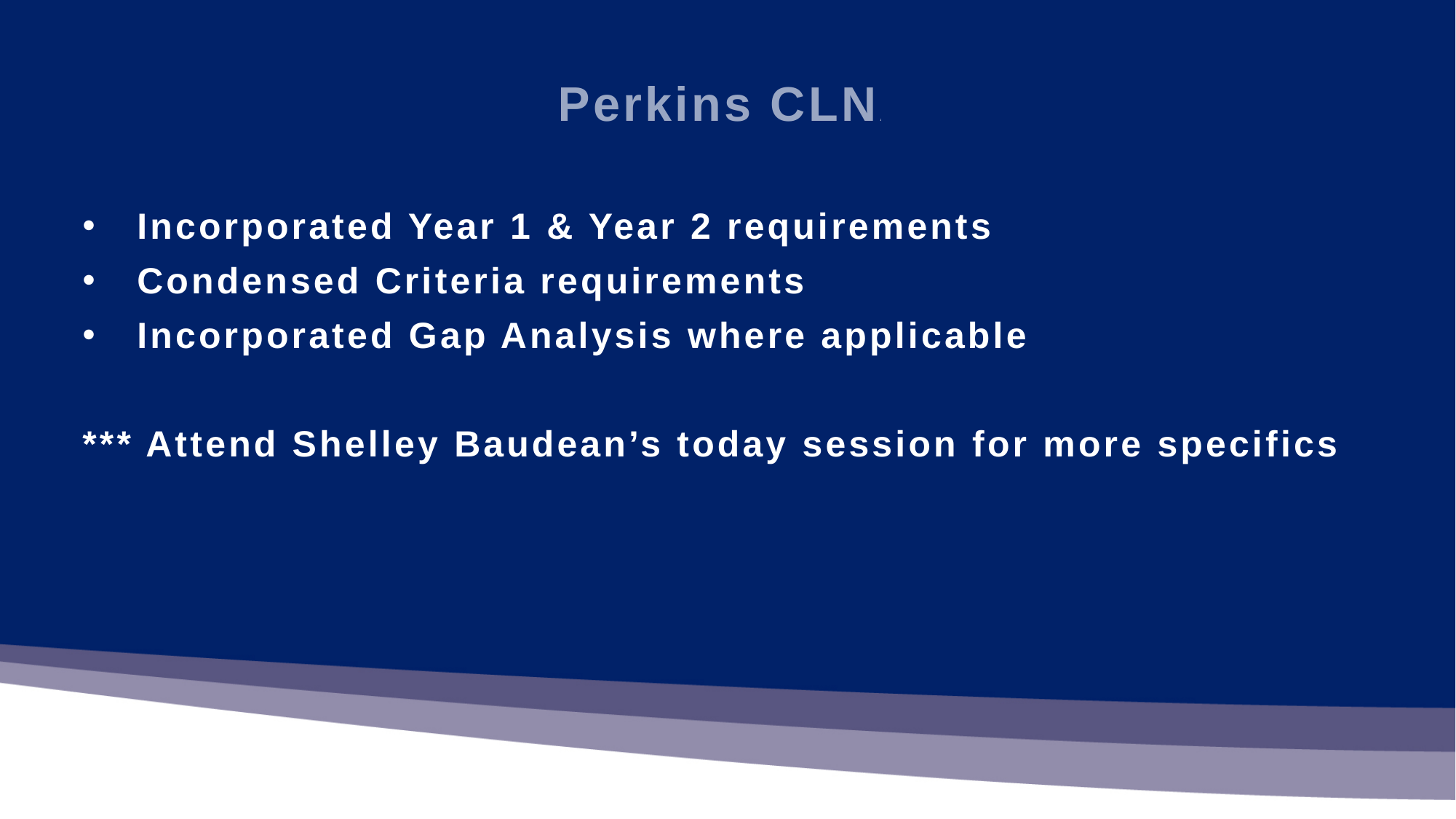

Perkins CLNA

Incorporated Year 1 & Year 2 requirements
Condensed Criteria requirements
Incorporated Gap Analysis where applicable

*** Attend Shelley Baudean’s today session for more specifics